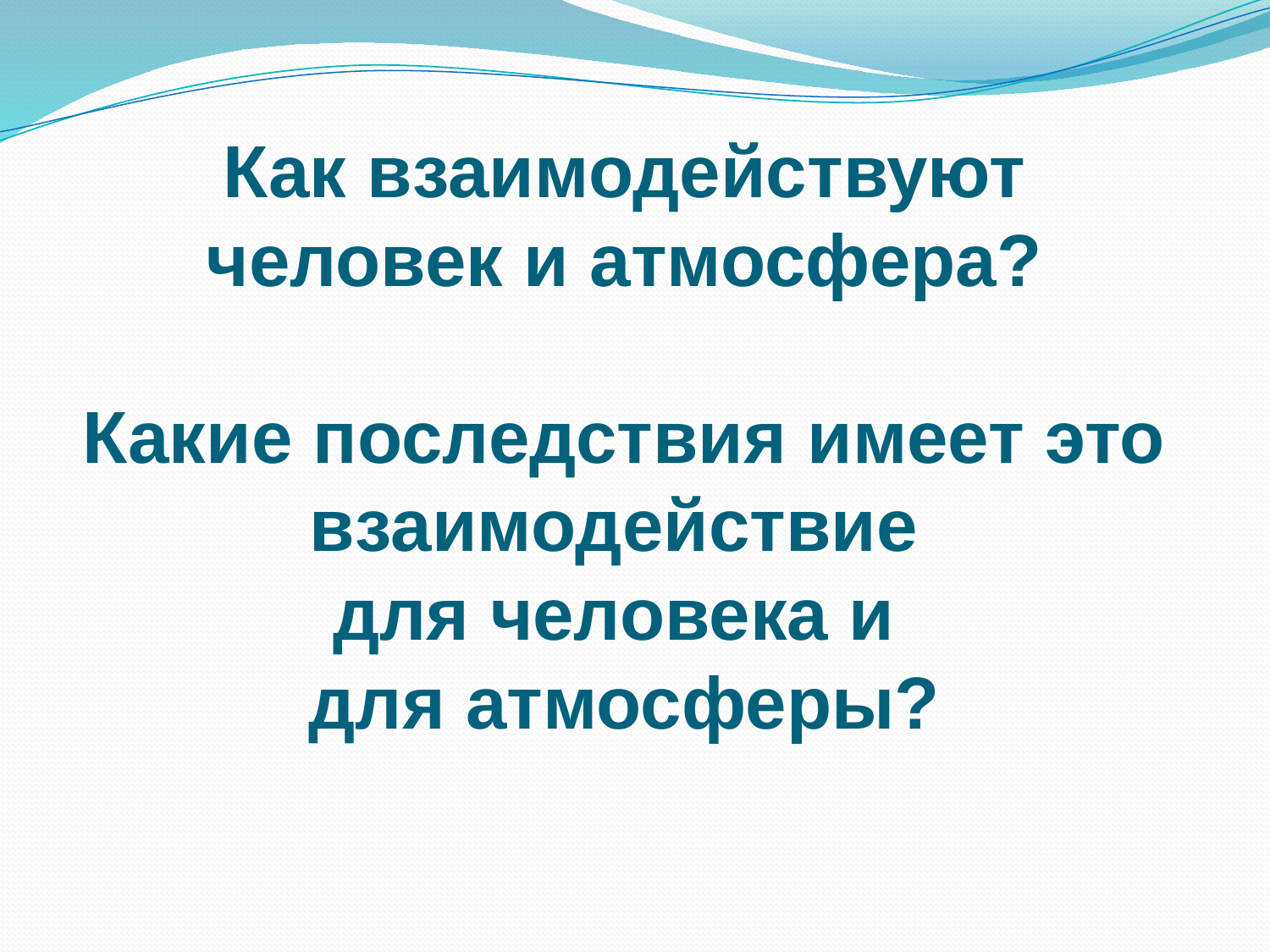

# Как взаимодействуют человек и атмосфера? Какие последствия имеет это взаимодействие для человека и для атмосферы?